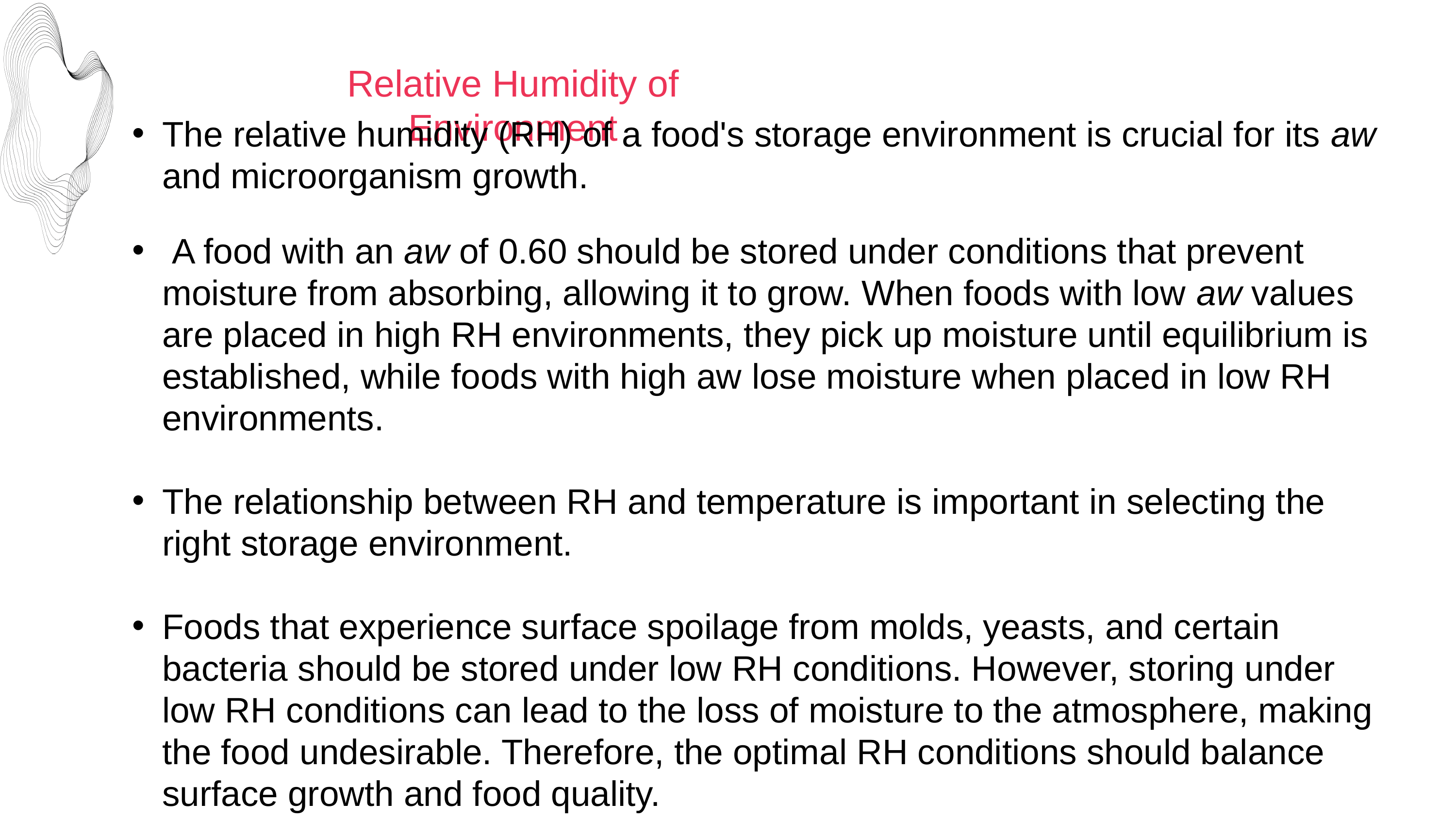

Relative Humidity of Environment
The relative humidity (RH) of a food's storage environment is crucial for its aw and microorganism growth.

 A food with an aw of 0.60 should be stored under conditions that prevent moisture from absorbing, allowing it to grow. When foods with low aw values are placed in high RH environments, they pick up moisture until equilibrium is established, while foods with high aw lose moisture when placed in low RH environments.

The relationship between RH and temperature is important in selecting the right storage environment.

Foods that experience surface spoilage from molds, yeasts, and certain bacteria should be stored under low RH conditions. However, storing under low RH conditions can lead to the loss of moisture to the atmosphere, making the food undesirable. Therefore, the optimal RH conditions should balance surface growth and food quality.